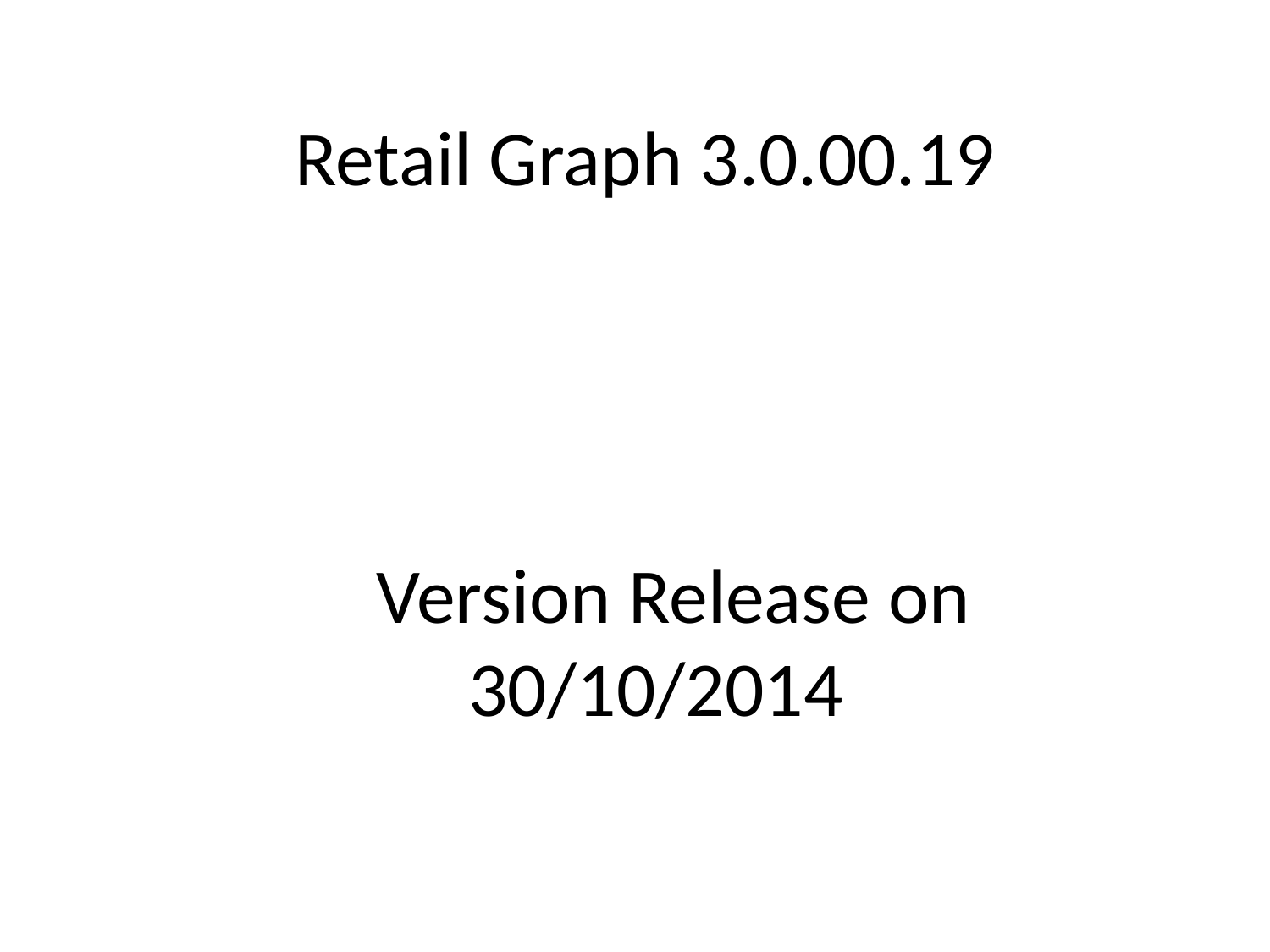

Retail Graph 3.0.00.19
  Version Release on 30/10/2014